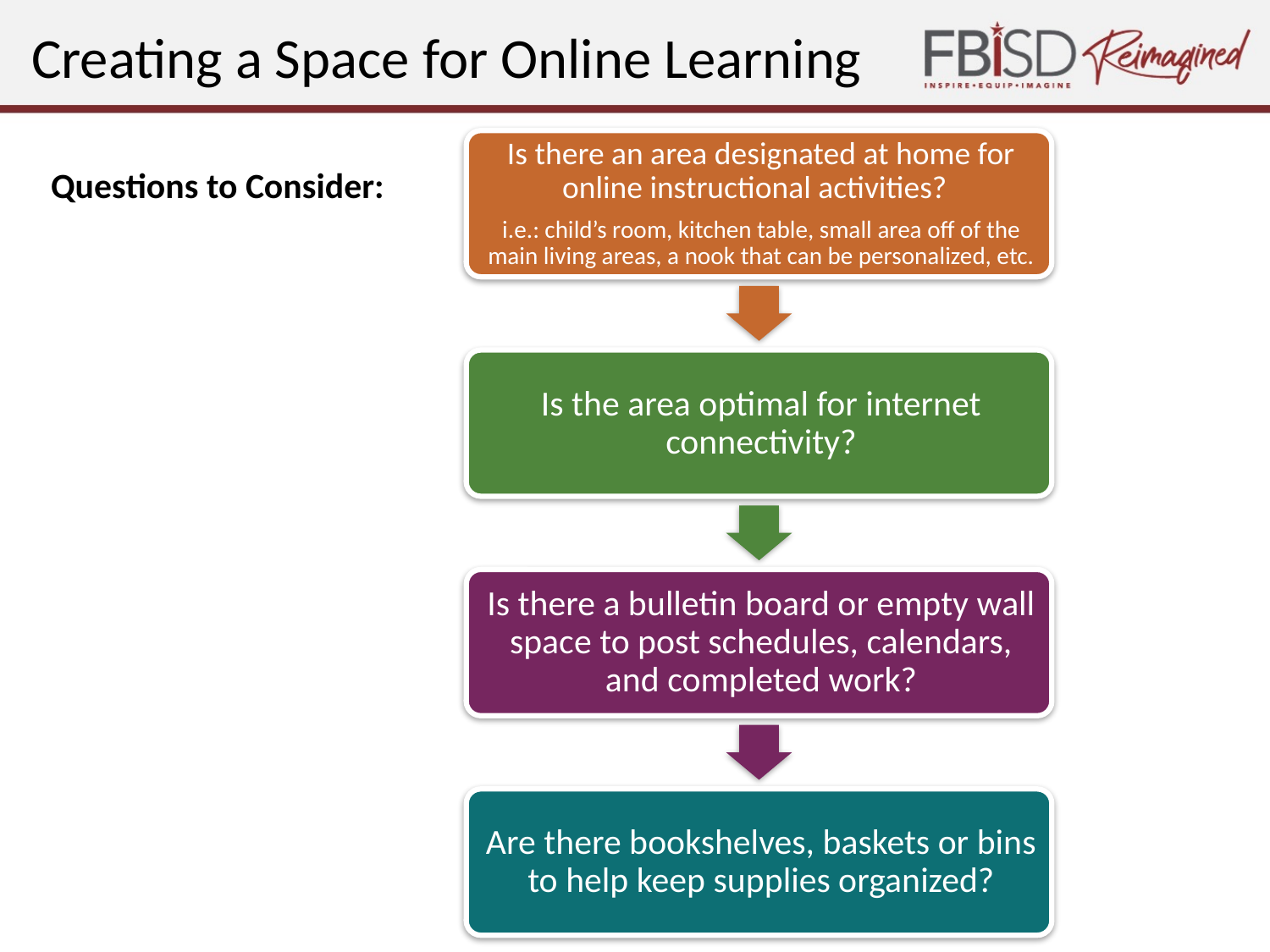

Creating a Space for Online Learning
Is there an area designated at home for online instructional activities?
i.e.: child’s room, kitchen table, small area off of the main living areas, a nook that can be personalized, etc.

Is the area optimal for internet connectivity?

Is there a bulletin board or empty wall space to post schedules, calendars, and completed work?

Are there bookshelves, baskets or bins to help keep supplies organized?
Questions to Consider: